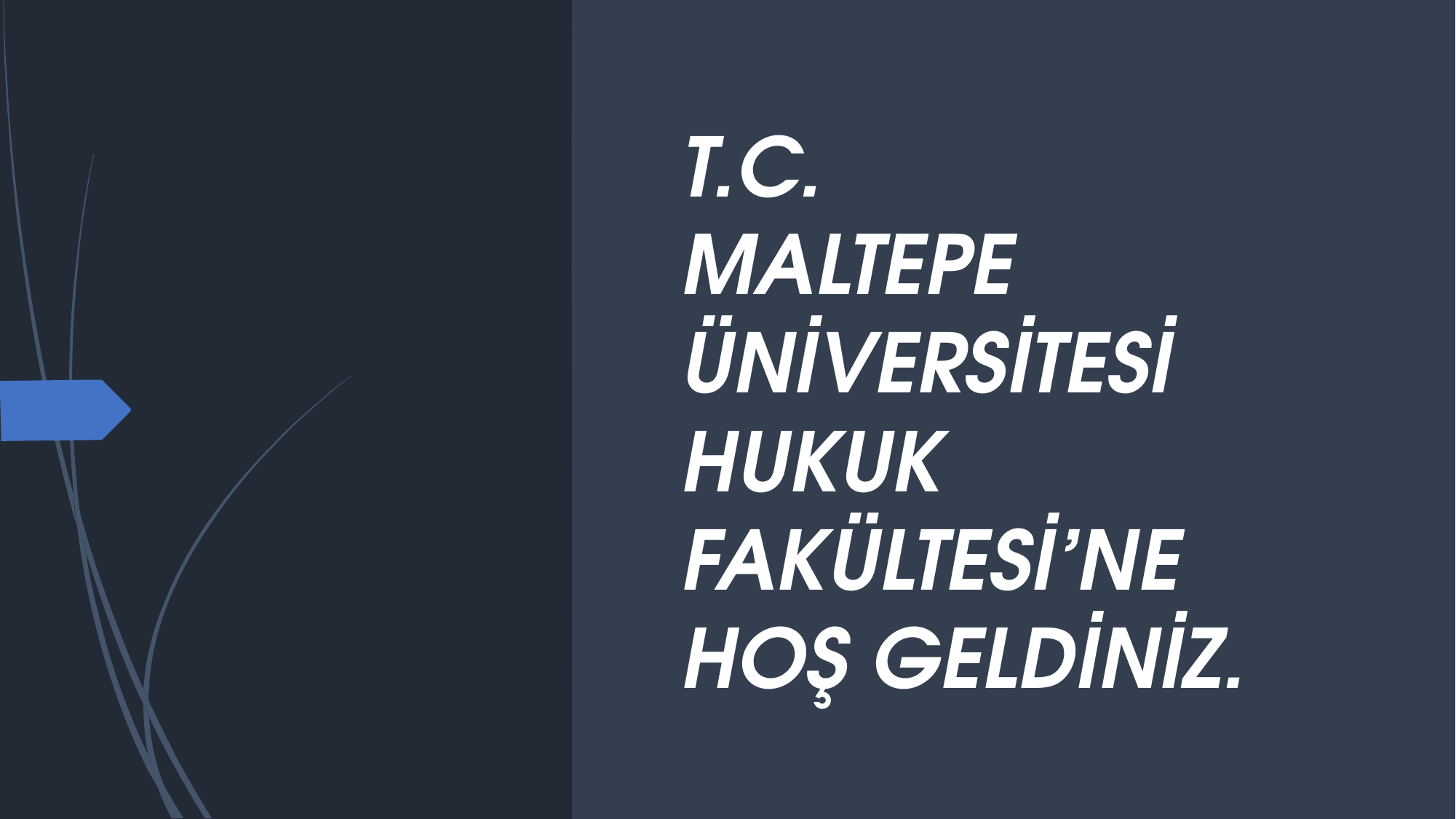

# T.C. MALTEPE ÜNİVERSİTESİ HUKUK FAKÜLTESİ’NE HOŞ GELDİNİZ.